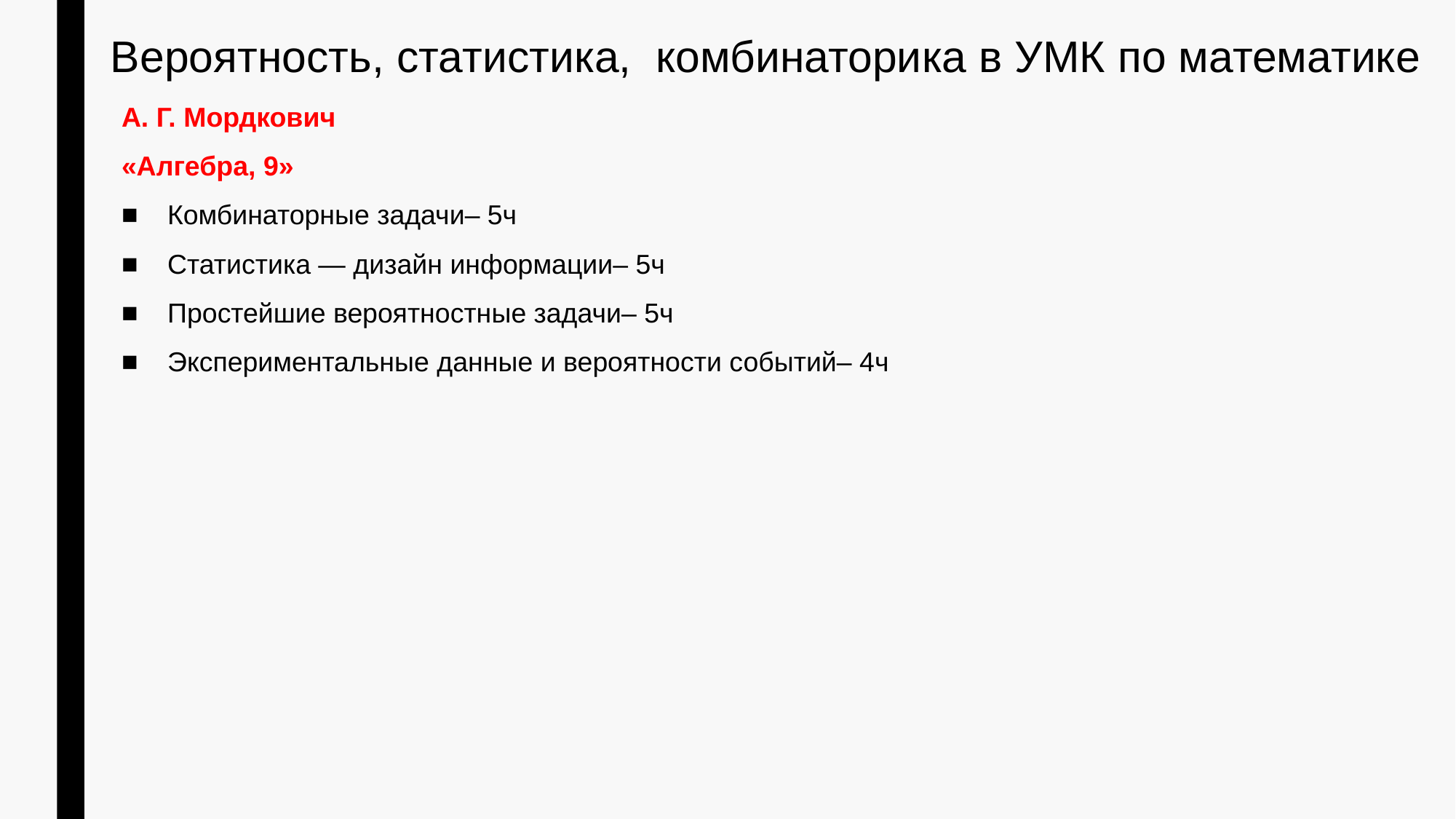

# Вероятность, статистика,  комбинаторика в УМК по математике
А. Г. Мордкович
«Алгебра, 9»
Комбинаторные задачи– 5ч
Статистика — дизайн информации– 5ч
Простейшие вероятностные задачи– 5ч
Экспериментальные данные и вероятности событий– 4ч